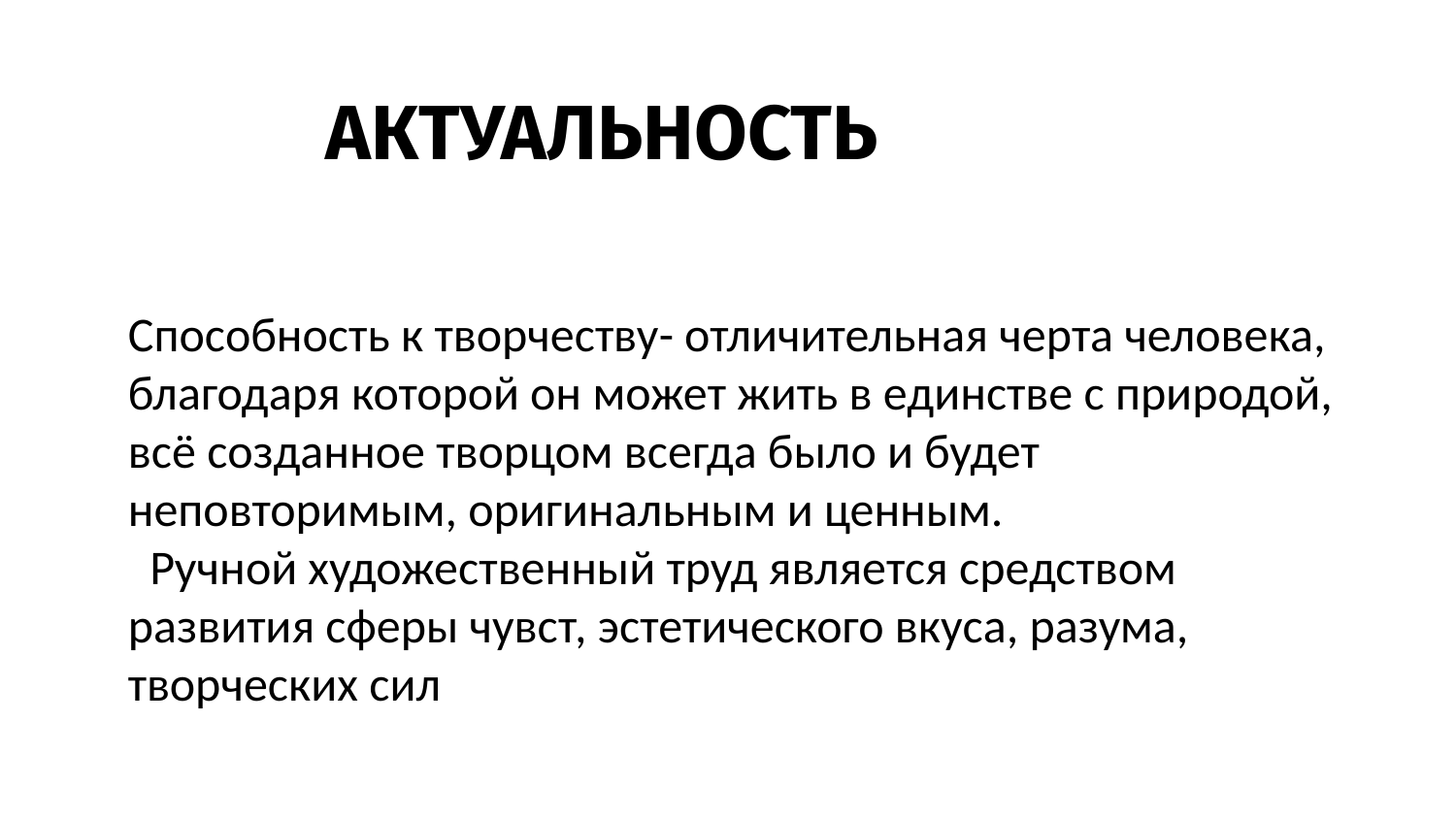

# Актуальность
Способность к творчеству- отличительная черта человека, благодаря которой он может жить в единстве с природой, всё созданное творцом всегда было и будет неповторимым, оригинальным и ценным.
  Ручной художественный труд является средством развития сферы чувст, эстетического вкуса, разума, творческих сил